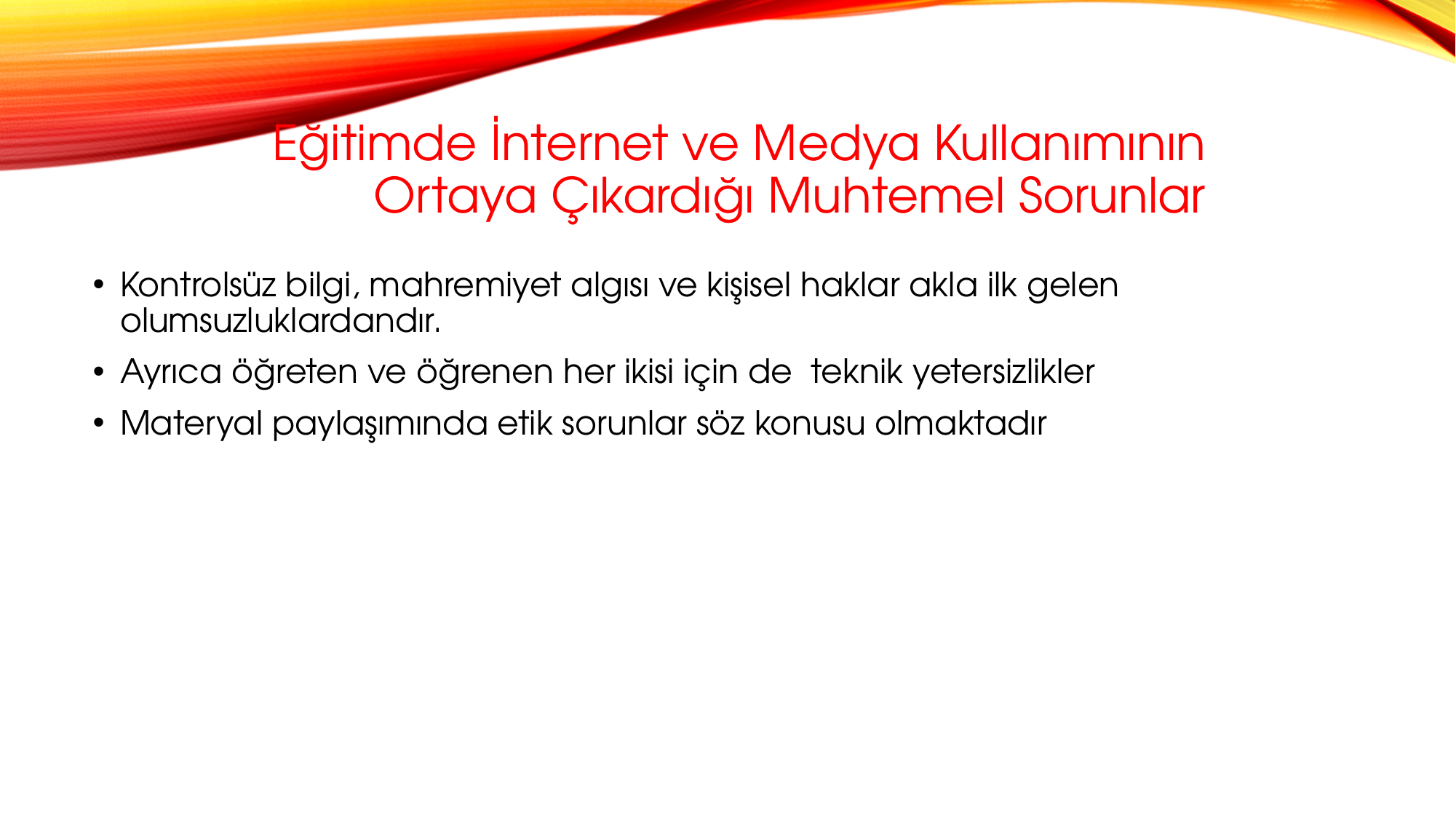

# Eğitimde İnternet ve Medya Kullanımının Ortaya Çıkardığı Muhtemel Sorunlar
Kontrolsüz bilgi, mahremiyet algısı ve kişisel haklar akla ilk gelen olumsuzluklardandır.
Ayrıca öğreten ve öğrenen her ikisi için de  teknik yetersizlikler
Materyal paylaşımında etik sorunlar söz konusu olmaktadır